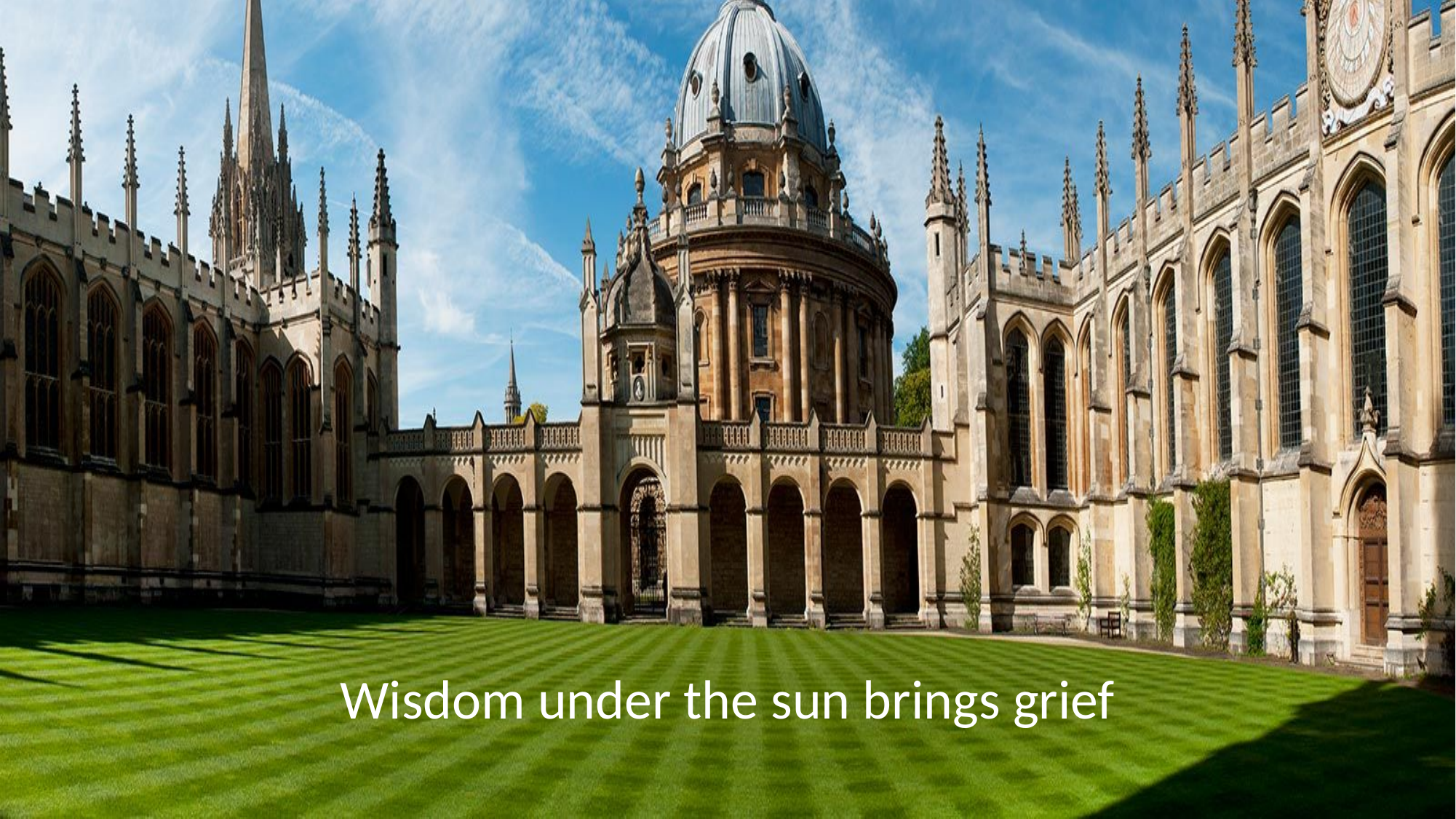

#

Wisdom under the sun brings grief